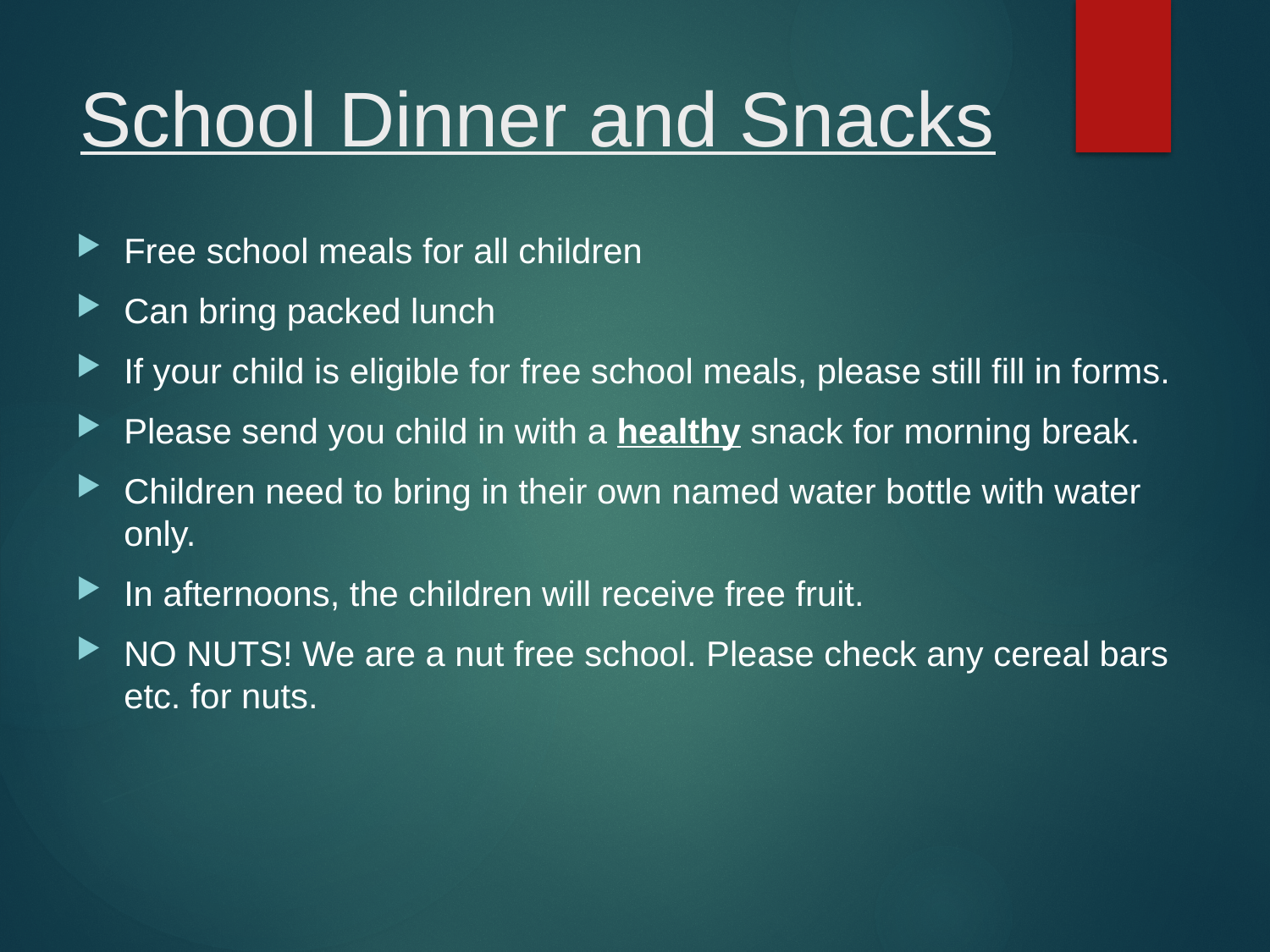

# School Dinner and Snacks
Free school meals for all children
Can bring packed lunch
If your child is eligible for free school meals, please still fill in forms.
Please send you child in with a healthy snack for morning break.
Children need to bring in their own named water bottle with water only.
In afternoons, the children will receive free fruit.
NO NUTS! We are a nut free school. Please check any cereal bars etc. for nuts.